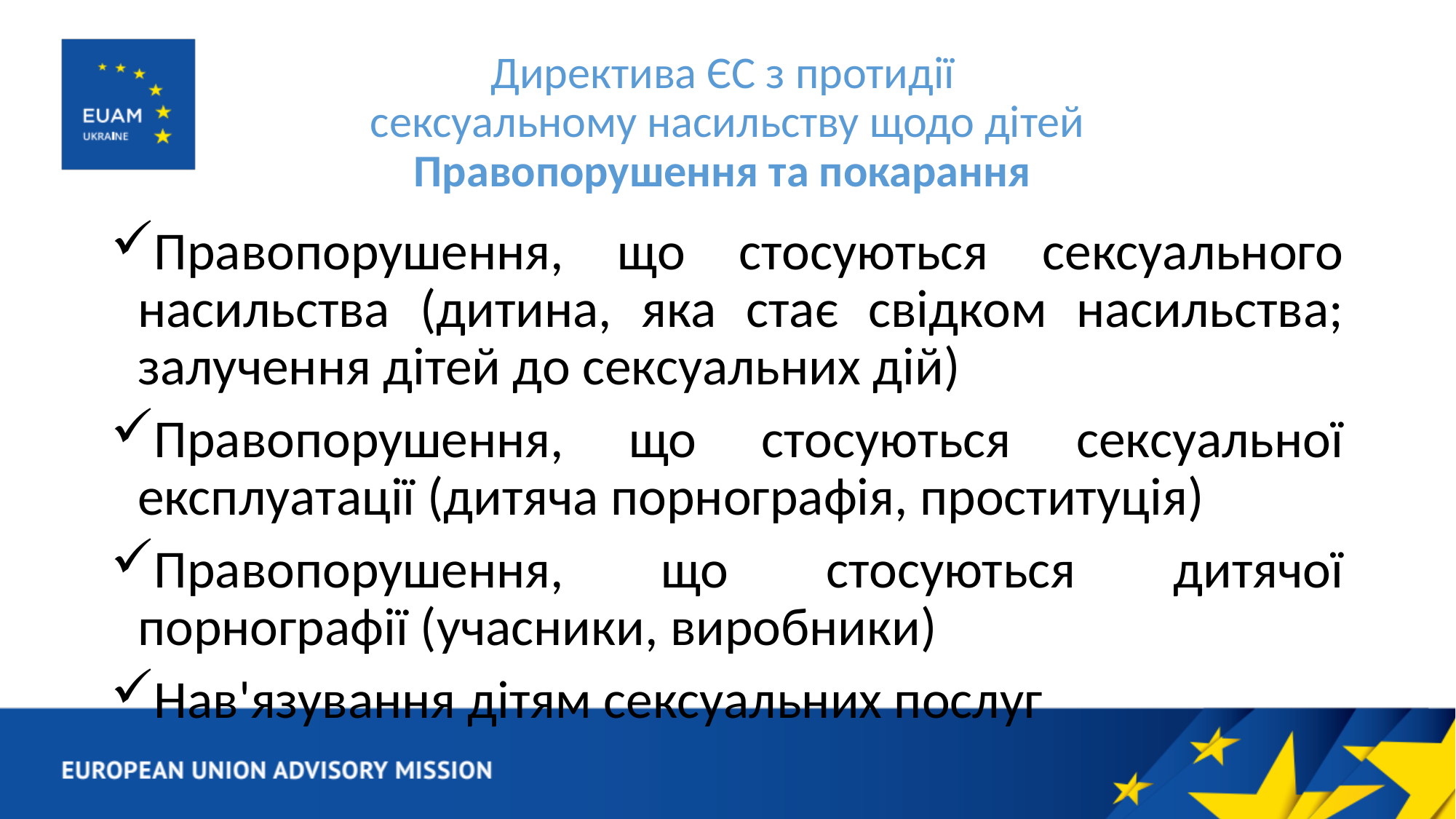

# Директива ЄС з протидії сексуальному насильству щодо дітей Правопорушення та покарання
Правопорушення, що стосуються сексуального насильства (дитина, яка стає свідком насильства; залучення дітей до сексуальних дій)
Правопорушення, що стосуються сексуальної експлуатації (дитяча порнографія, проституція)
Правопорушення, що стосуються дитячої порнографії (учасники, виробники)
Нав'язування дітям сексуальних послуг